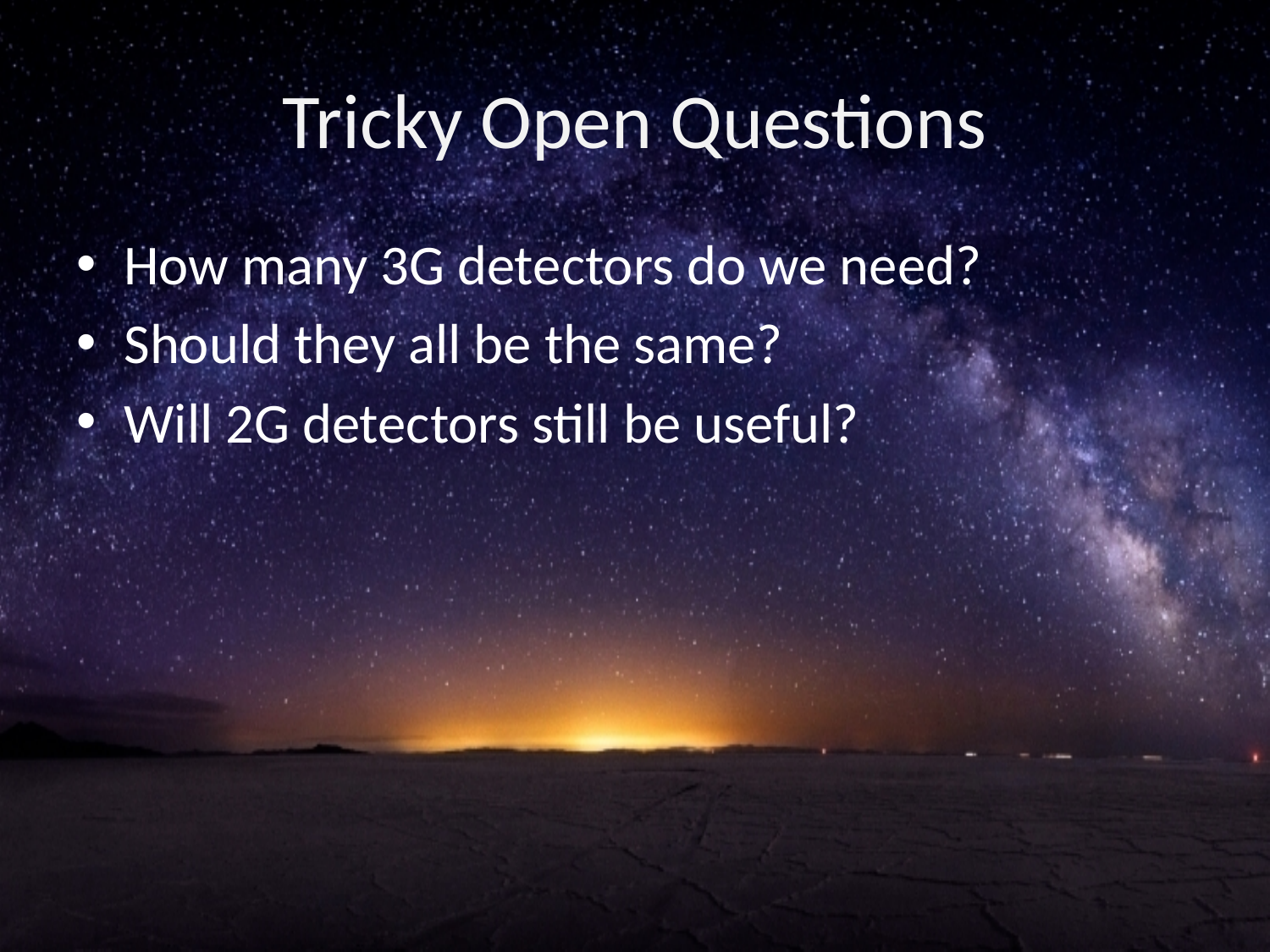

# Tricky Open Questions
How many 3G detectors do we need?
Should they all be the same?
Will 2G detectors still be useful?